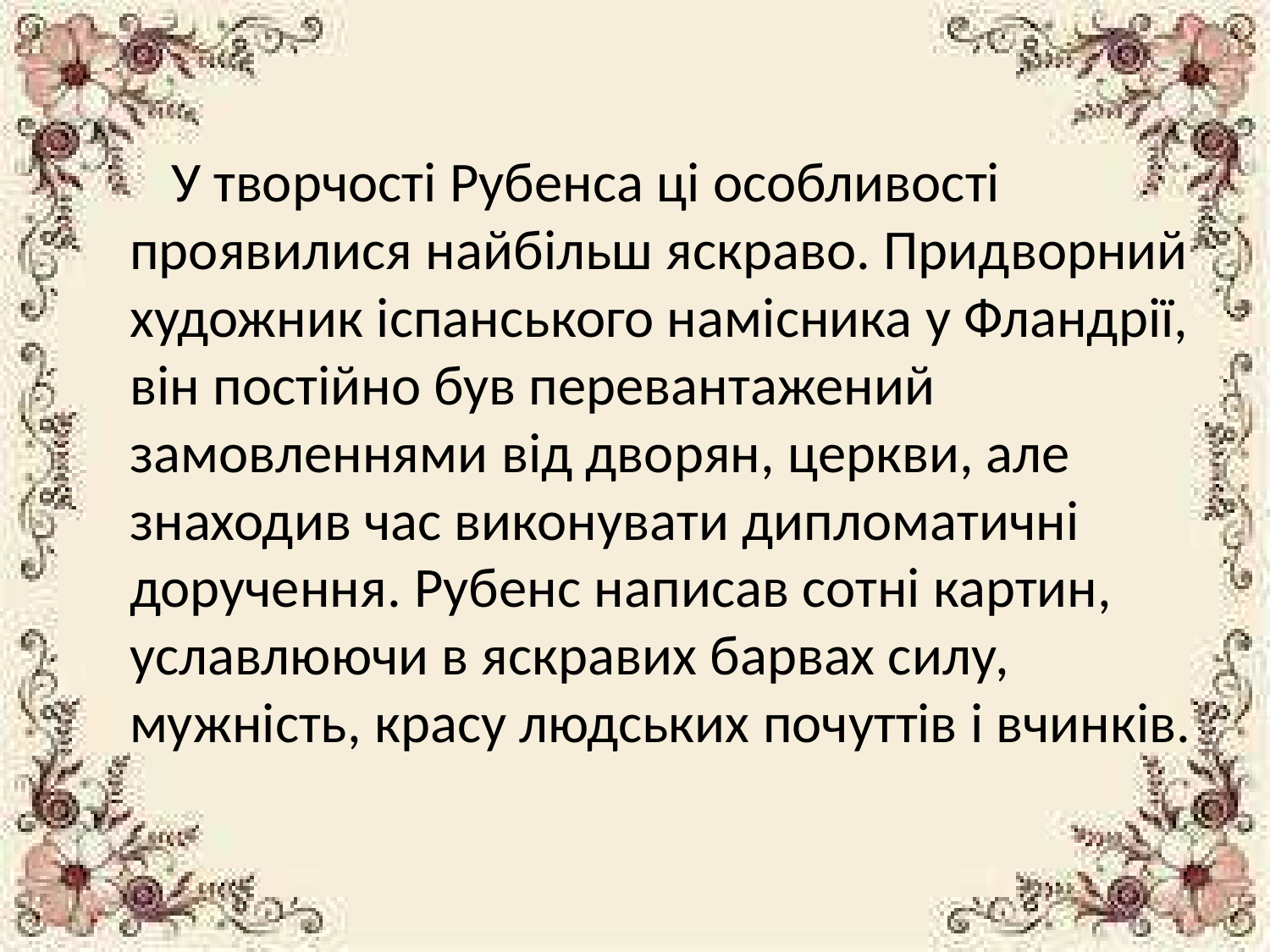

У творчості Рубенса ці особливості проявилися найбільш яскраво. Придворний художник іспанського намісника у Фландрії, він постійно був перевантажений замовленнями від дворян, церкви, але знаходив час виконувати дипломатичні доручення. Рубенс написав сотні картин, уславлюючи в яскравих барвах силу, мужність, красу людських почуттів і вчинків.